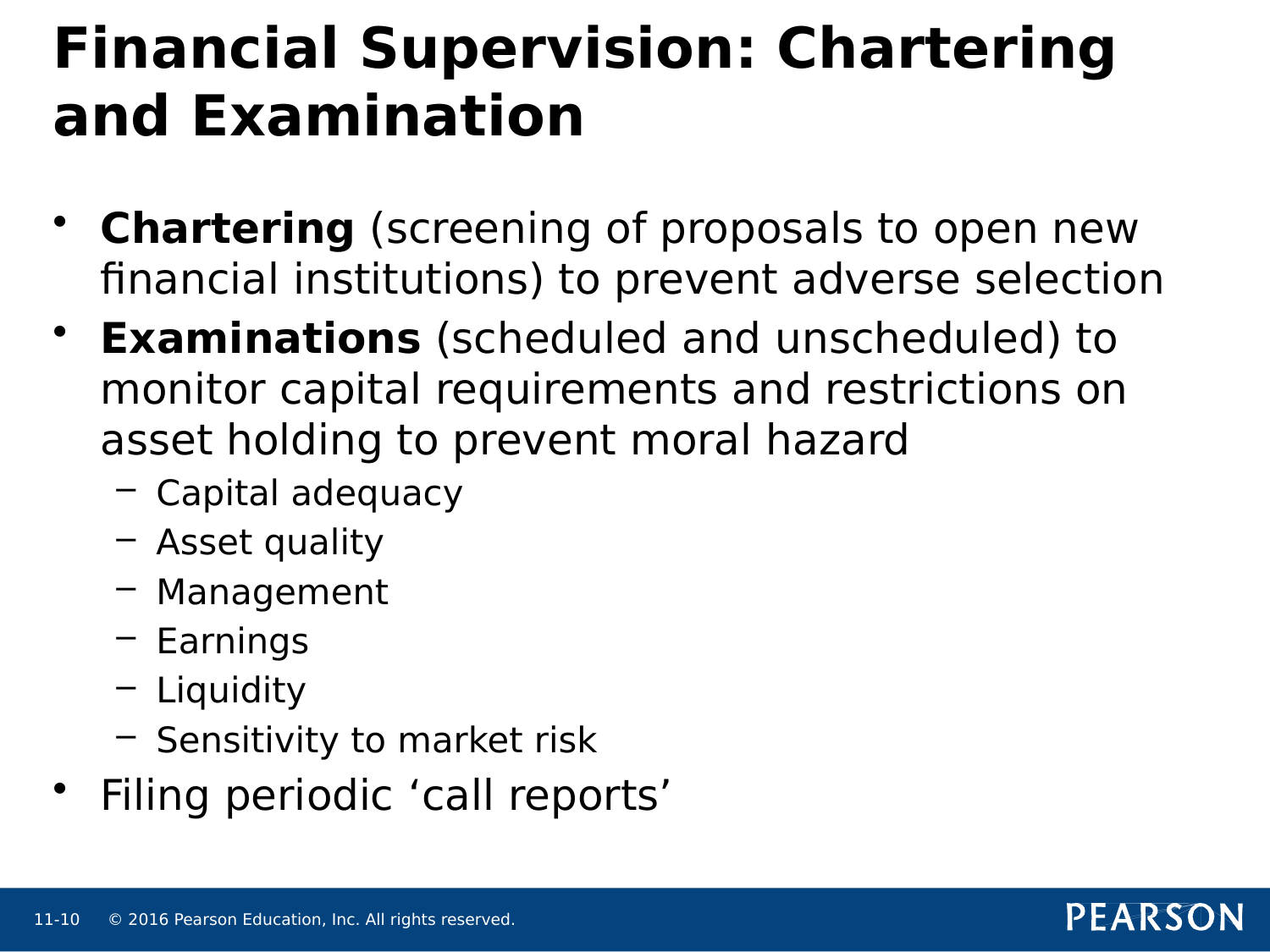

# Financial Supervision: Chartering and Examination
Chartering (screening of proposals to open new financial institutions) to prevent adverse selection
Examinations (scheduled and unscheduled) to monitor capital requirements and restrictions on asset holding to prevent moral hazard
Capital adequacy
Asset quality
Management
Earnings
Liquidity
Sensitivity to market risk
Filing periodic ‘call reports’